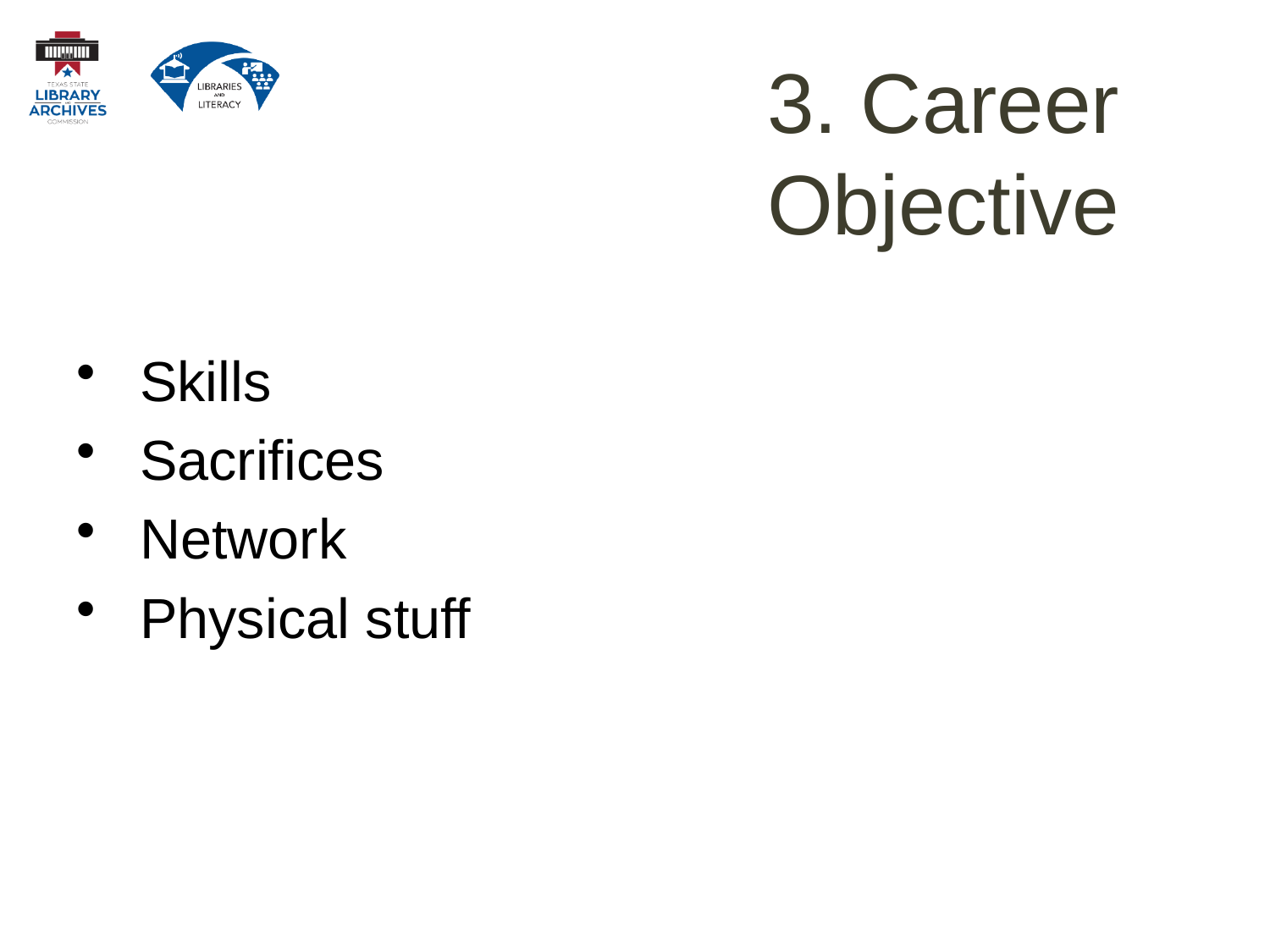

# 3. Career Objective
Skills
Sacrifices
Network
Physical stuff